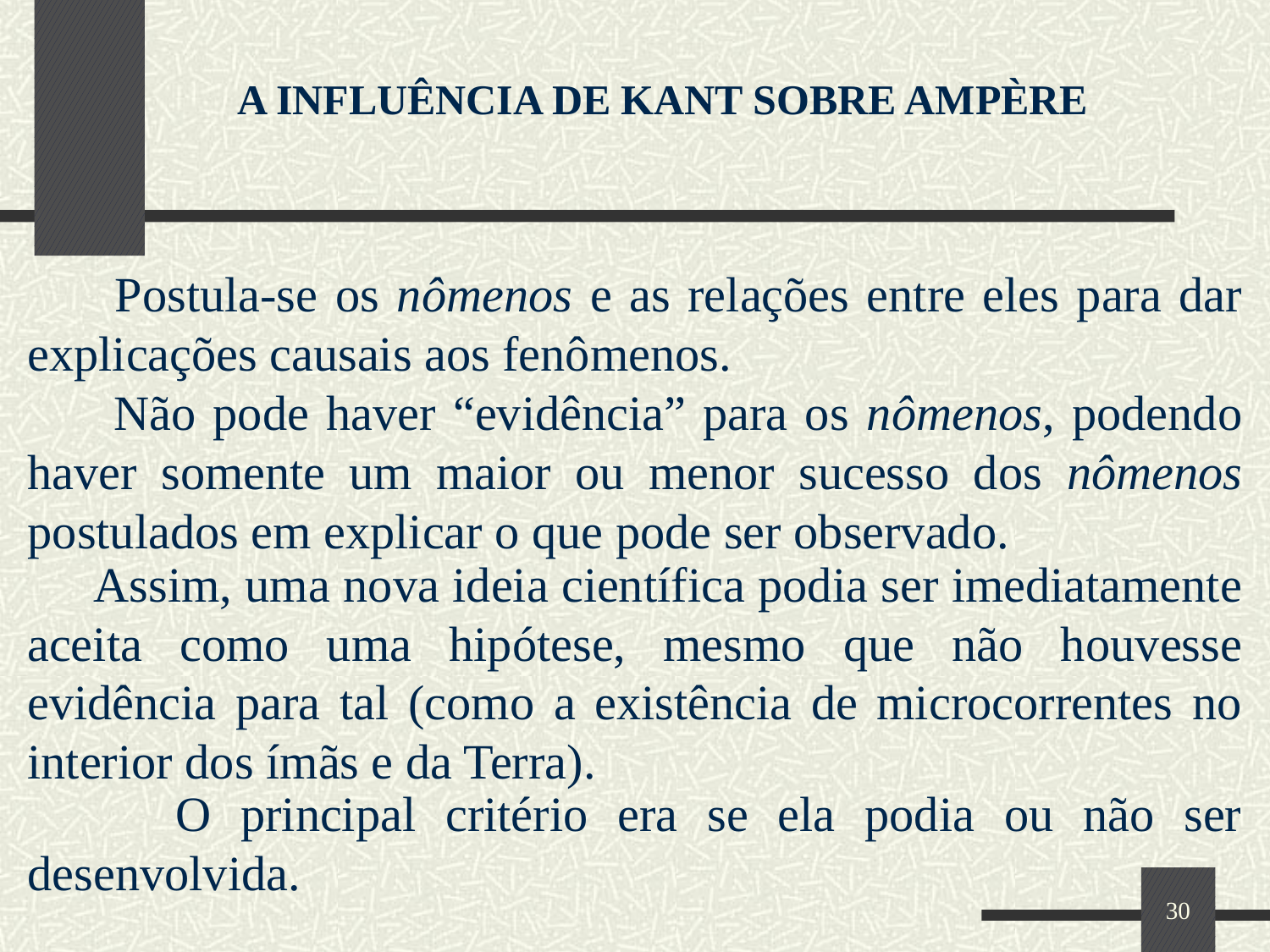

A INFLUÊNCIA DE KANT SOBRE AMPÈRE
     Postula-se os nômenos e as relações entre eles para dar explicações causais aos fenômenos.
     Não pode haver “evidência” para os nômenos, podendo haver somente um maior ou menor sucesso dos nômenos postulados em explicar o que pode ser observado.
     Assim, uma nova ideia científica podia ser imediatamente aceita como uma hipótese, mesmo que não houvesse evidência para tal (como a existência de microcorrentes no interior dos ímãs e da Terra).
     O principal critério era se ela podia ou não ser desenvolvida.
30